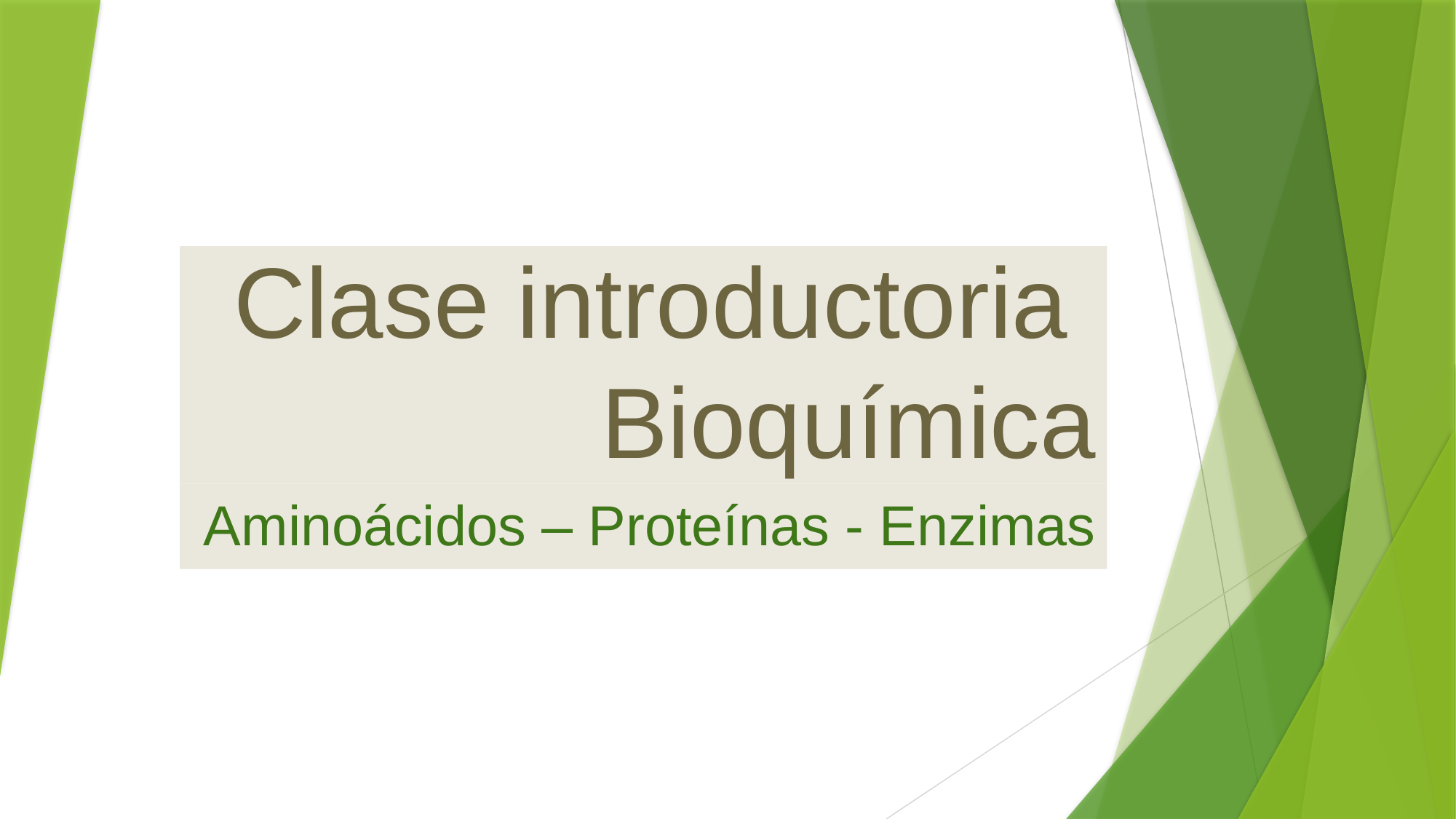

# Clase introductoria  Bioquímica
Aminoácidos – Proteínas - Enzimas